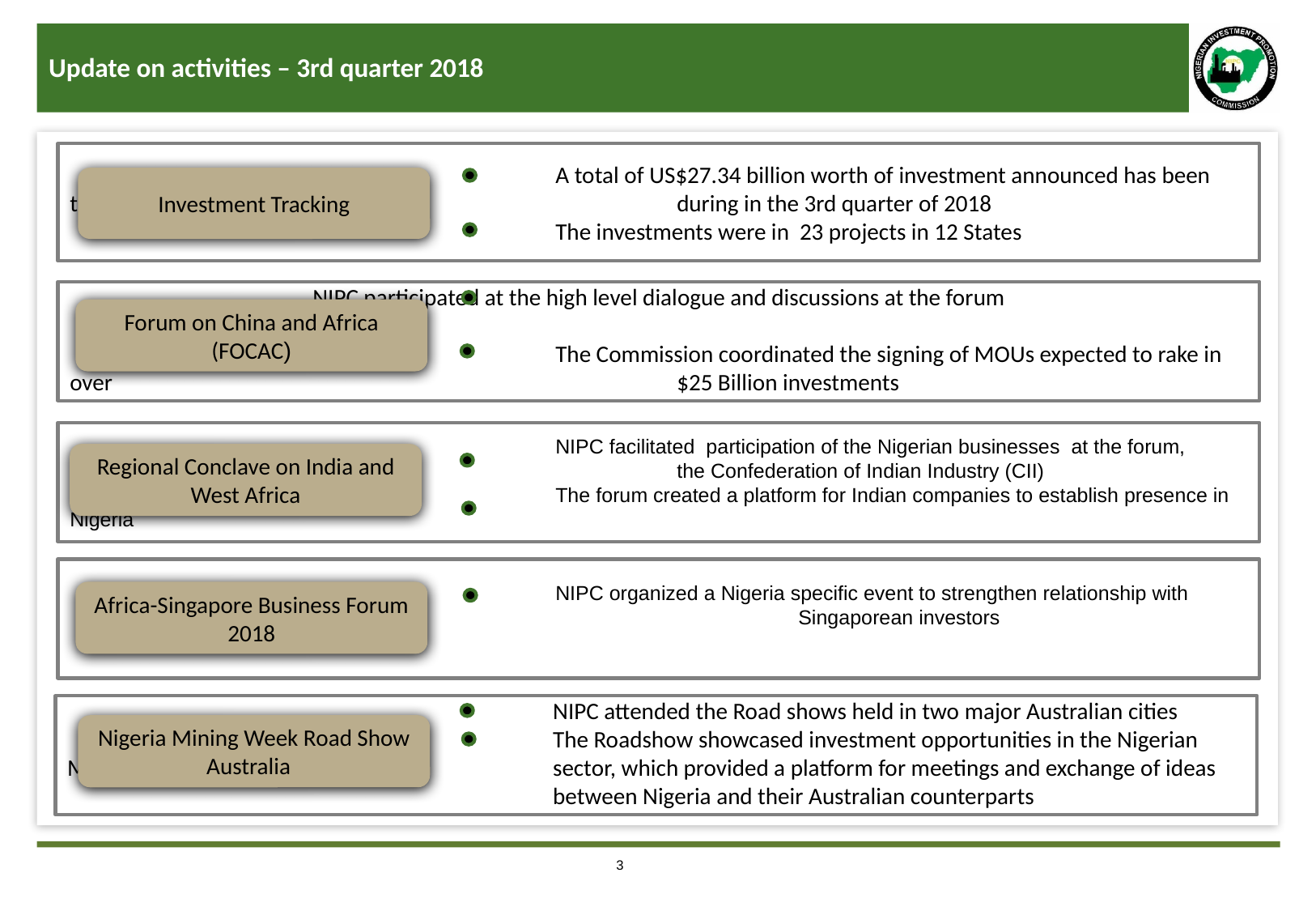

# Update on activities – 3rd quarter 2018
				A total of US$27.34 billion worth of investment announced has been tracked 					during in the 3rd quarter of 2018
				The investments were in  23 projects in 12 States
Investment Tracking

		NIPC participated at the high level dialogue and discussions at the forum

				The Commission coordinated the signing of MOUs expected to rake in over 					$25 Billion investments

Forum on China and Africa (FOCAC)

				NIPC facilitated  participation of the Nigerian businesses  at the forum, organized by 				the Confederation of Indian Industry (CII)
				The forum created a platform for Indian companies to establish presence in Nigeria
Regional Conclave on India and West Africa

				NIPC organized a Nigeria specific event to strengthen relationship with 						Singaporean investors

Africa-Singapore Business Forum 2018

				NIPC attended the Road shows held in two major Australian cities
				The Roadshow showcased investment opportunities in the Nigerian Mining 				sector, which provided a platform for meetings and exchange of ideas 				between Nigeria and their Australian counterparts

Nigeria Mining Week Road Show Australia